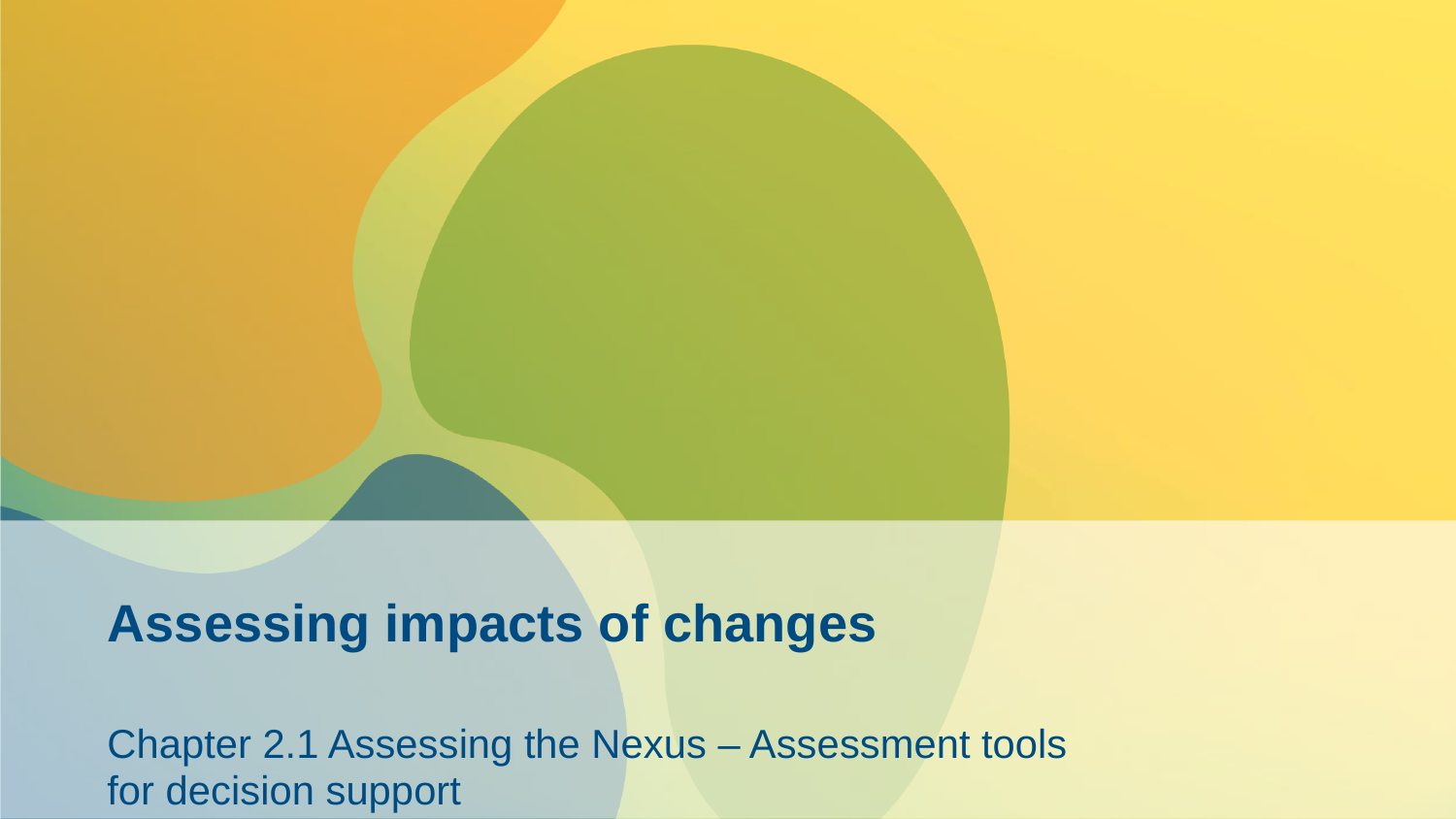

# Assessing impacts of changes
Chapter 2.1 Assessing the Nexus – Assessment tools for decision support